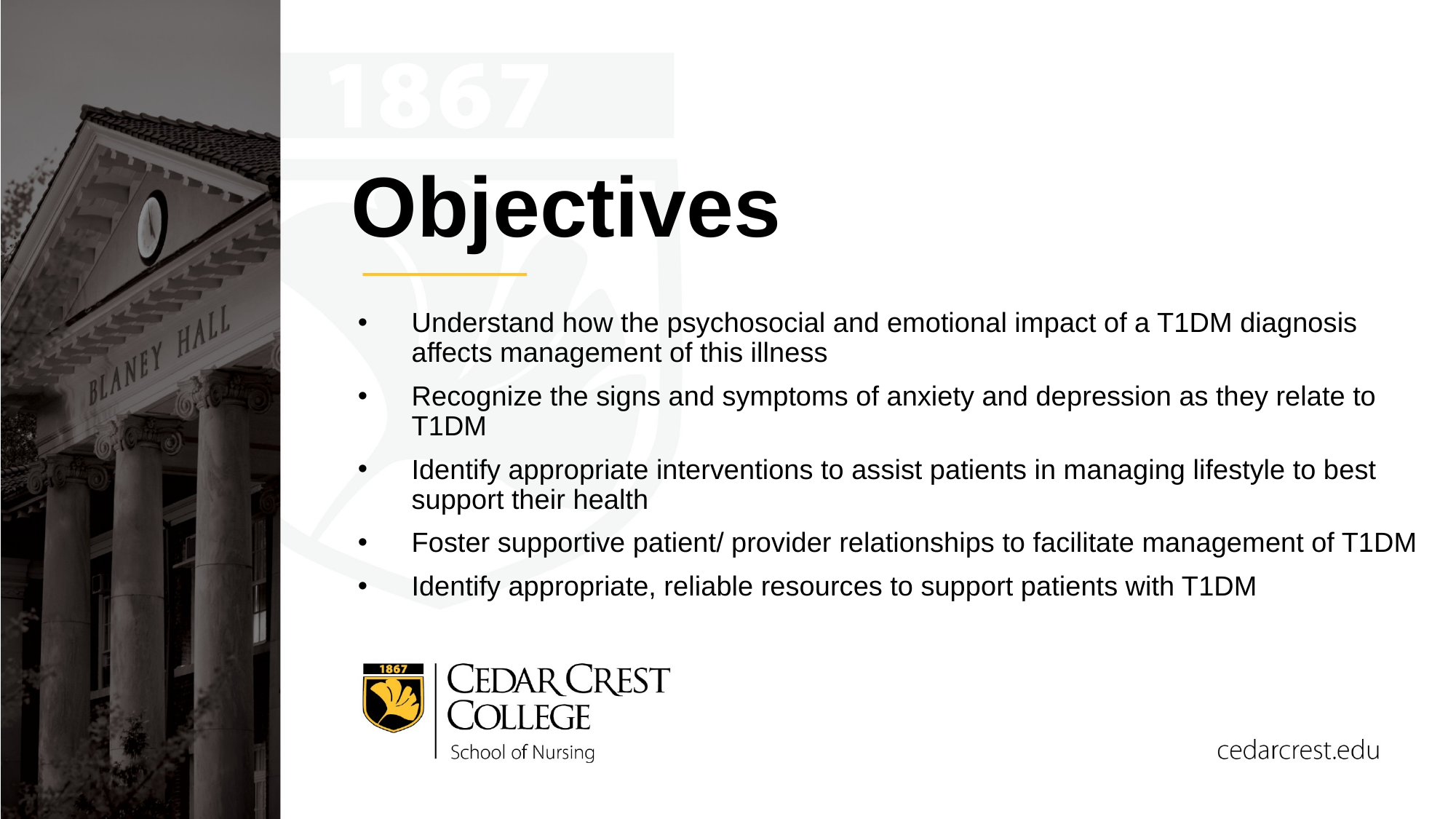

# Objectives
Understand how the psychosocial and emotional impact of a T1DM diagnosis affects management of this illness
Recognize the signs and symptoms of anxiety and depression as they relate to T1DM
Identify appropriate interventions to assist patients in managing lifestyle to best support their health
Foster supportive patient/ provider relationships to facilitate management of T1DM
Identify appropriate, reliable resources to support patients with T1DM